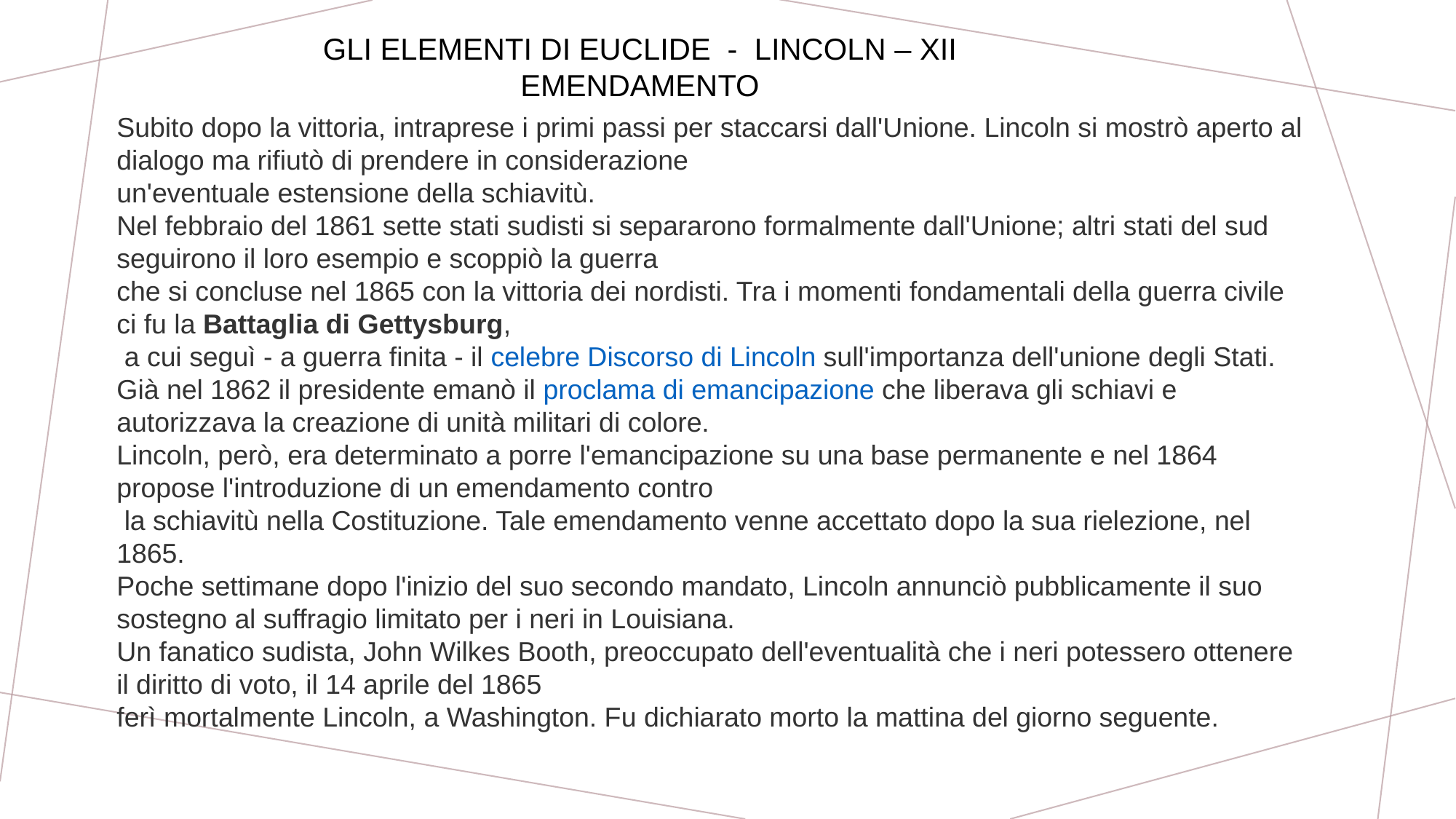

GLI ELEMENTI DI EUCLIDE  -  LINCOLN – XII EMENDAMENTO
Subito dopo la vittoria, intraprese i primi passi per staccarsi dall'Unione. Lincoln si mostrò aperto al dialogo ma rifiutò di prendere in considerazione
un'eventuale estensione della schiavitù.
Nel febbraio del 1861 sette stati sudisti si separarono formalmente dall'Unione; altri stati del sud seguirono il loro esempio e scoppiò la guerra
che si concluse nel 1865 con la vittoria dei nordisti. Tra i momenti fondamentali della guerra civile ci fu la Battaglia di Gettysburg,
 a cui seguì - a guerra finita - il celebre Discorso di Lincoln sull'importanza dell'unione degli Stati.
Già nel 1862 il presidente emanò il proclama di emancipazione che liberava gli schiavi e autorizzava la creazione di unità militari di colore.
Lincoln, però, era determinato a porre l'emancipazione su una base permanente e nel 1864 propose l'introduzione di un emendamento contro
 la schiavitù nella Costituzione. Tale emendamento venne accettato dopo la sua rielezione, nel 1865.
Poche settimane dopo l'inizio del suo secondo mandato, Lincoln annunciò pubblicamente il suo sostegno al suffragio limitato per i neri in Louisiana.
Un fanatico sudista, John Wilkes Booth, preoccupato dell'eventualità che i neri potessero ottenere il diritto di voto, il 14 aprile del 1865
ferì mortalmente Lincoln, a Washington. Fu dichiarato morto la mattina del giorno seguente.